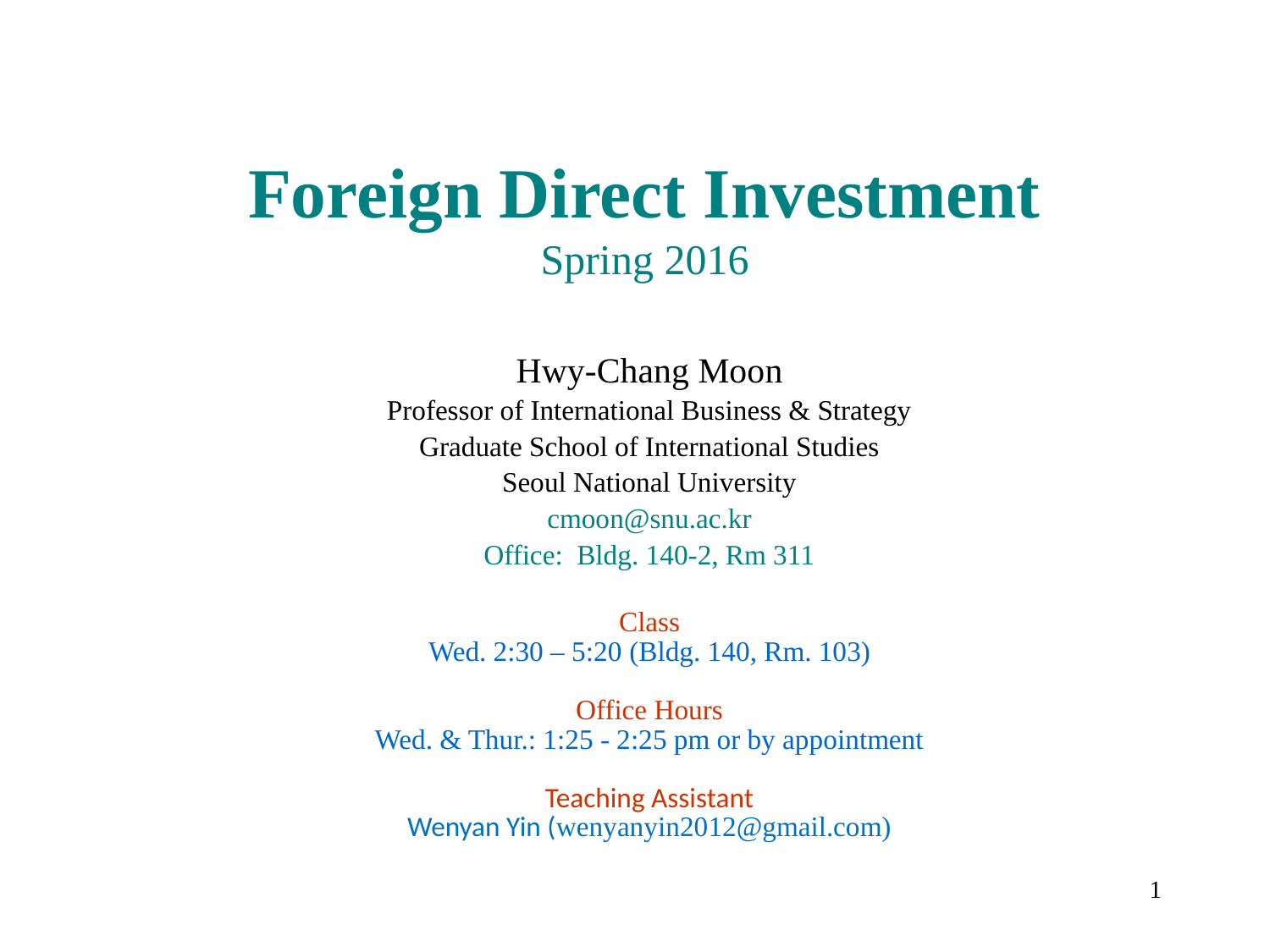

# Foreign Direct Investment Spring 2016
Hwy-Chang Moon
Professor of International Business & Strategy
Graduate School of International Studies
Seoul National University
cmoon@snu.ac.kr
Office:  Bldg. 140-2, Rm 311

Class
Wed. 2:30 – 5:20 (Bldg. 140, Rm. 103)

Office Hours
Wed. & Thur.: 1:25 - 2:25 pm or by appointment

Teaching Assistant
Wenyan Yin (wenyanyin2012@gmail.com)

1